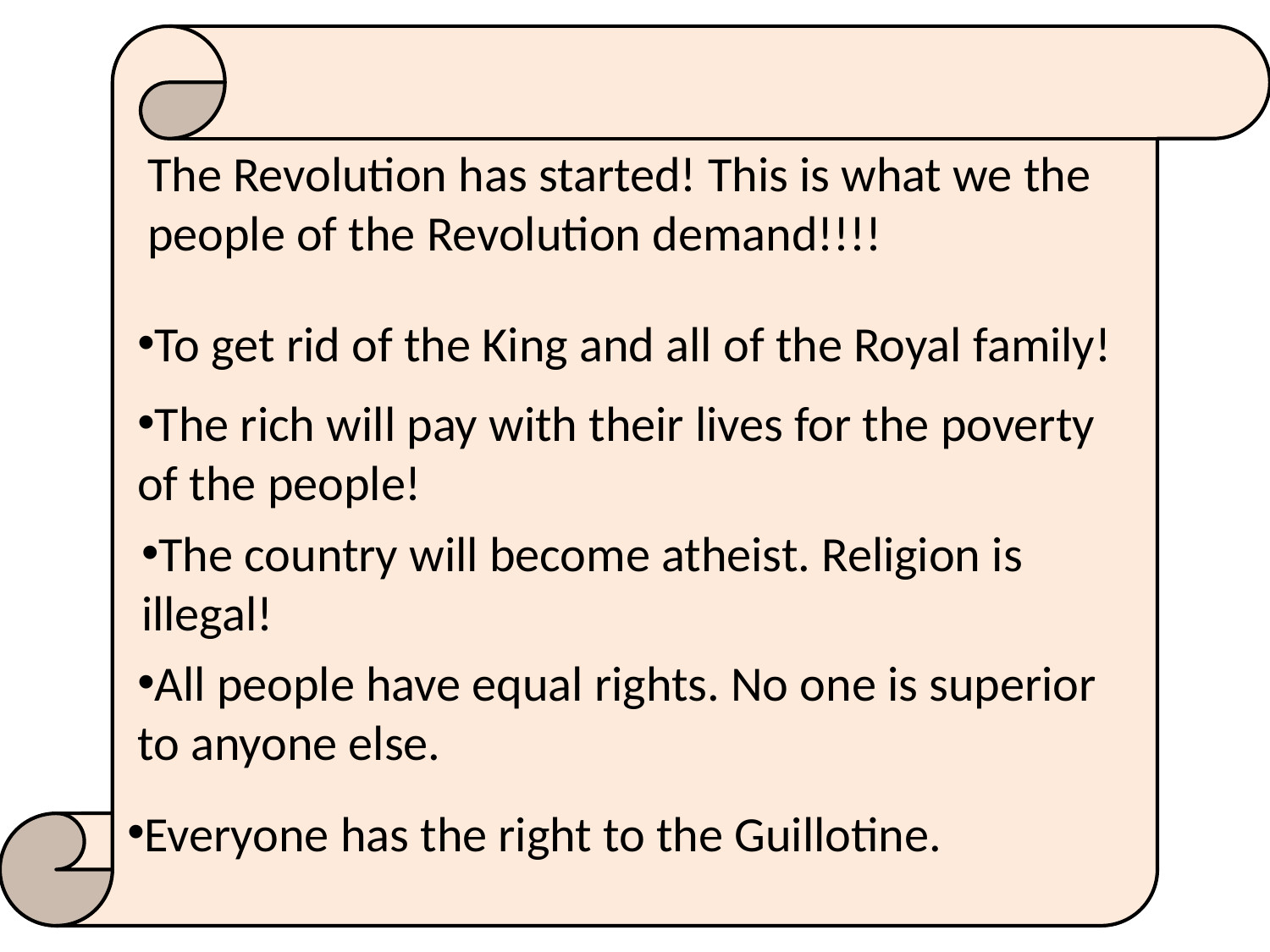

The Revolution has started! This is what we the people of the Revolution demand!!!!

To get rid of the King and all of the Royal family!

The rich will pay with their lives for the poverty of the people!
The country will become atheist. Religion is illegal!
All people have equal rights. No one is superior to anyone else.
Everyone has the right to the Guillotine.